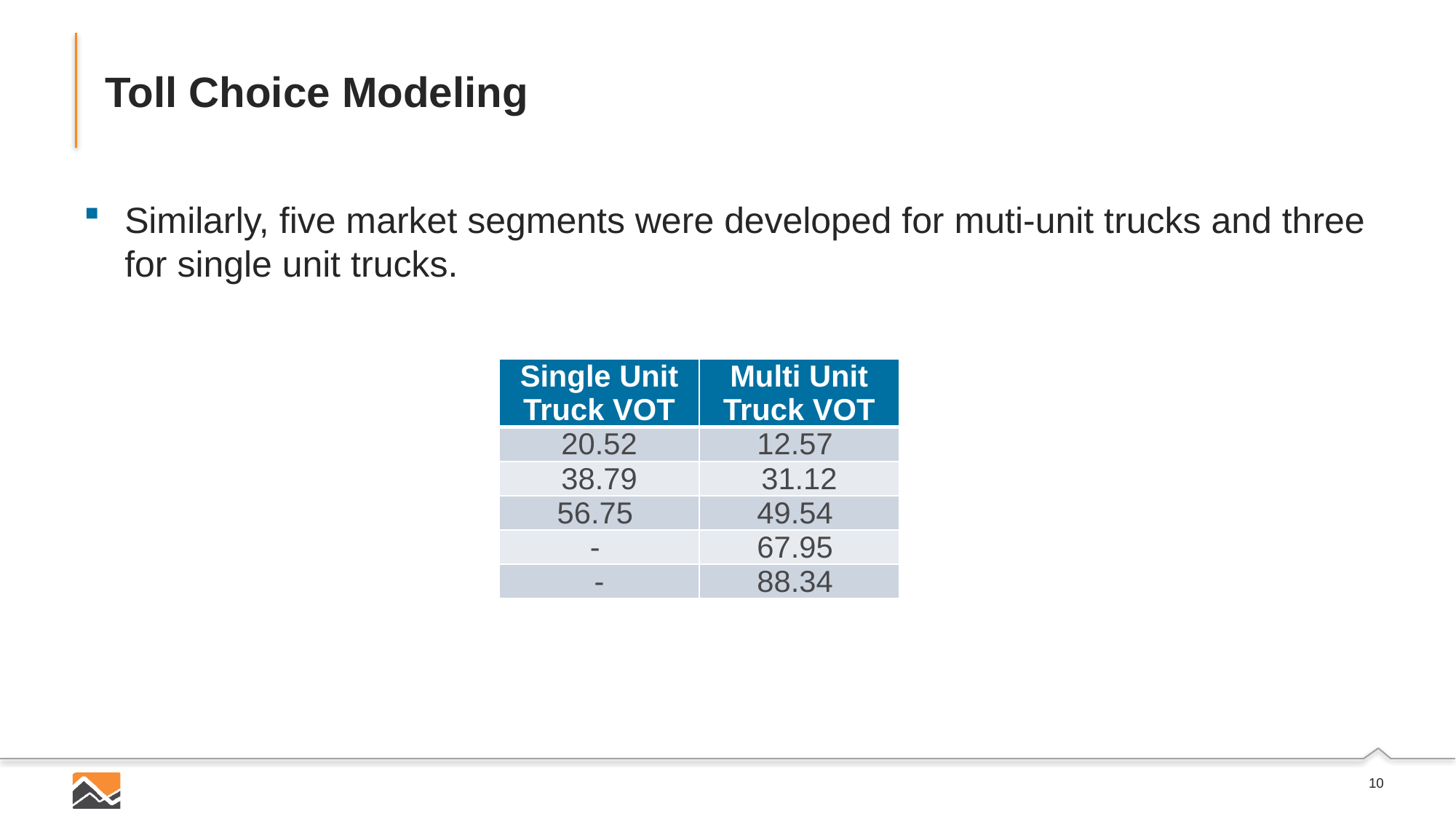

# Toll Choice Modeling
Similarly, five market segments were developed for muti-unit trucks and three for single unit trucks.

| Single Unit Truck VOT | Multi Unit Truck VOT |
| --- | --- |
| 20.52 | 12.57 |
| 38.79 | 31.12 |
| 56.75 | 49.54 |
| - | 67.95 |
| - | 88.34 |